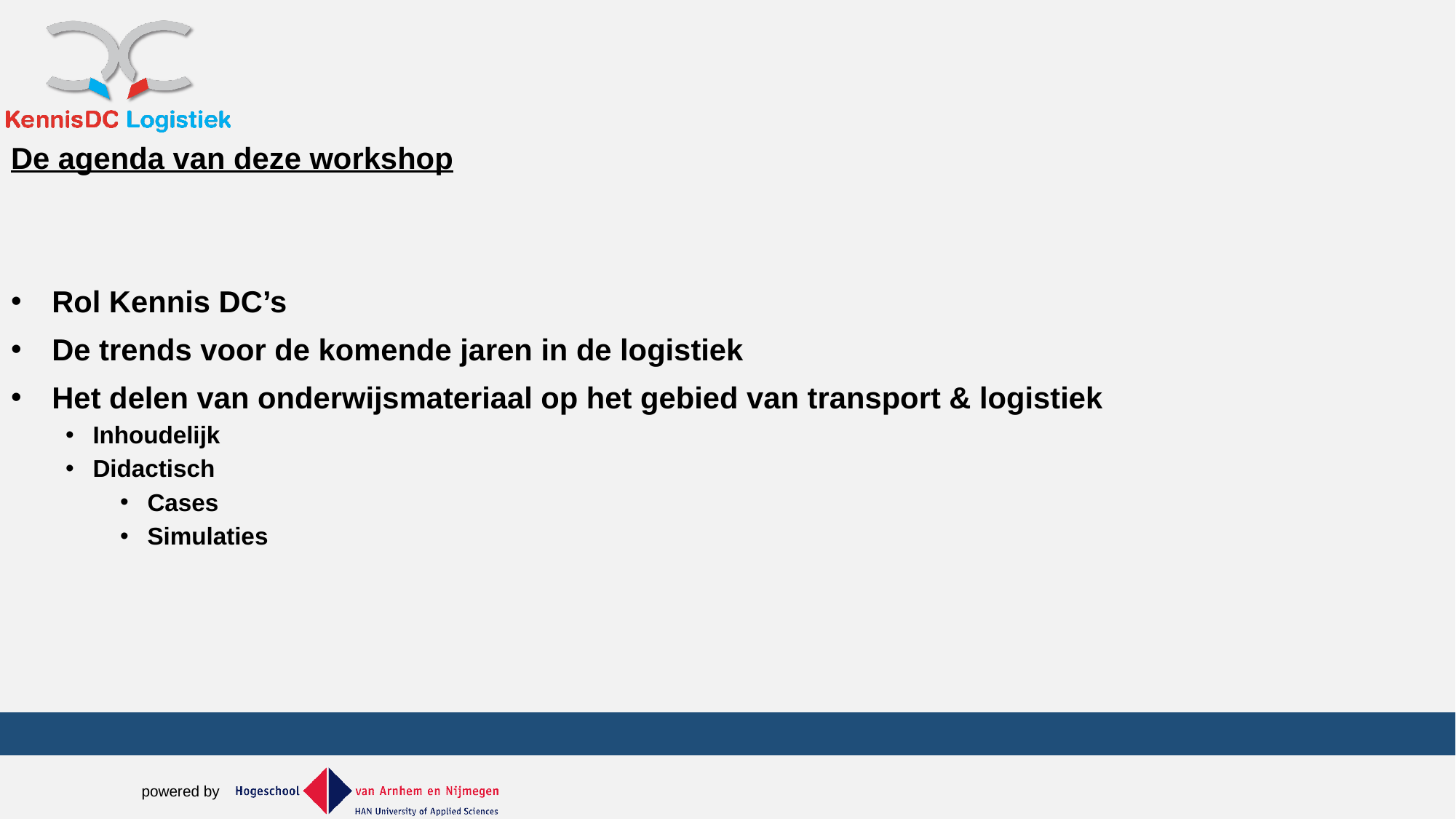

De agenda van deze workshop

Rol Kennis DC’s
De trends voor de komende jaren in de logistiek
Het delen van onderwijsmateriaal op het gebied van transport & logistiek
Inhoudelijk
Didactisch
Cases
Simulaties